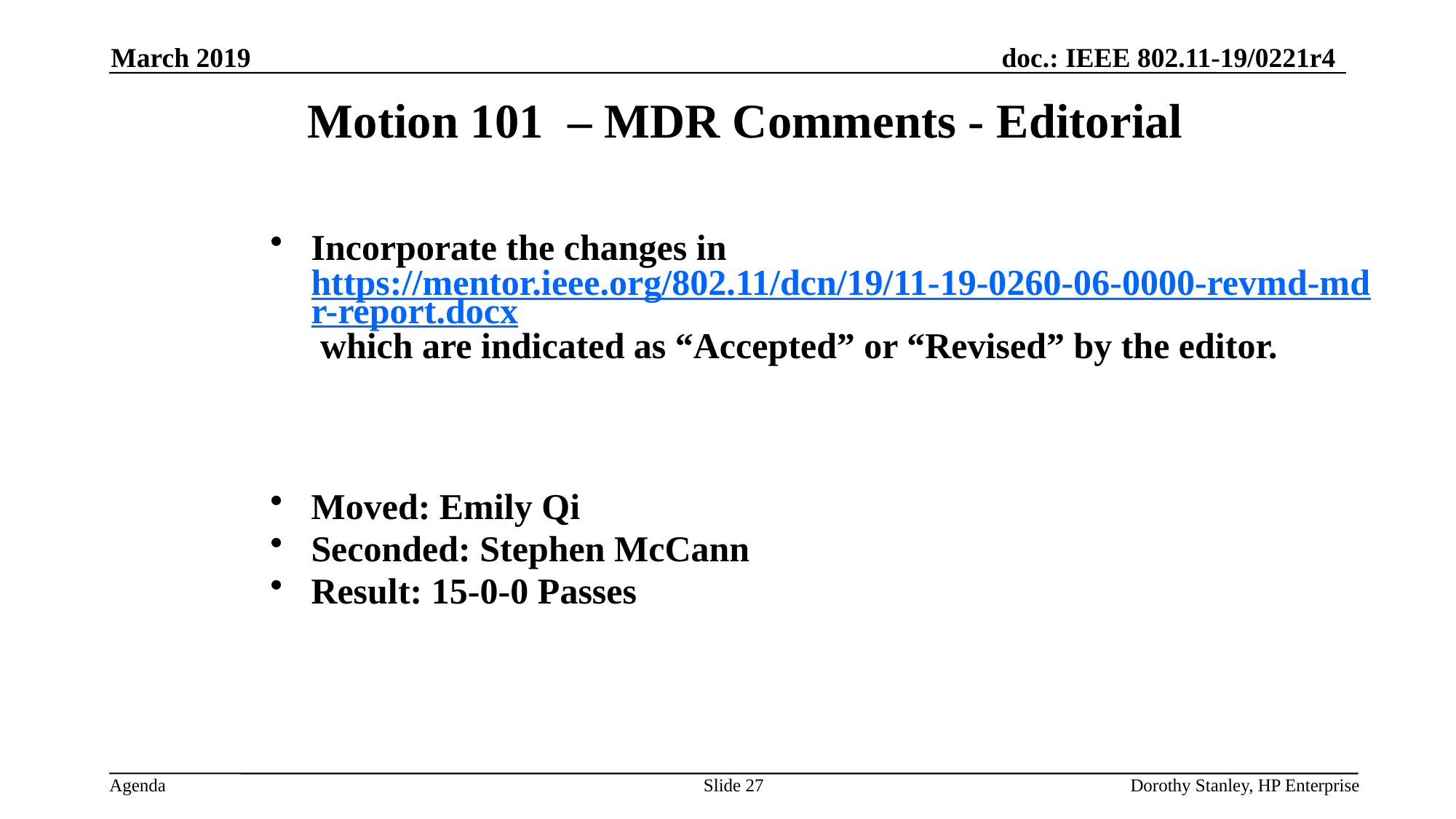

March 2019
Motion 101  – MDR Comments - Editorial

Incorporate the changes in https://mentor.ieee.org/802.11/dcn/19/11-19-0260-06-0000-revmd-mdr-report.docx which are indicated as “Accepted” or “Revised” by the editor.

Moved: Emily Qi
Seconded: Stephen McCann
Result: 15-0-0 Passes

Slide 27
Dorothy Stanley, HP Enterprise